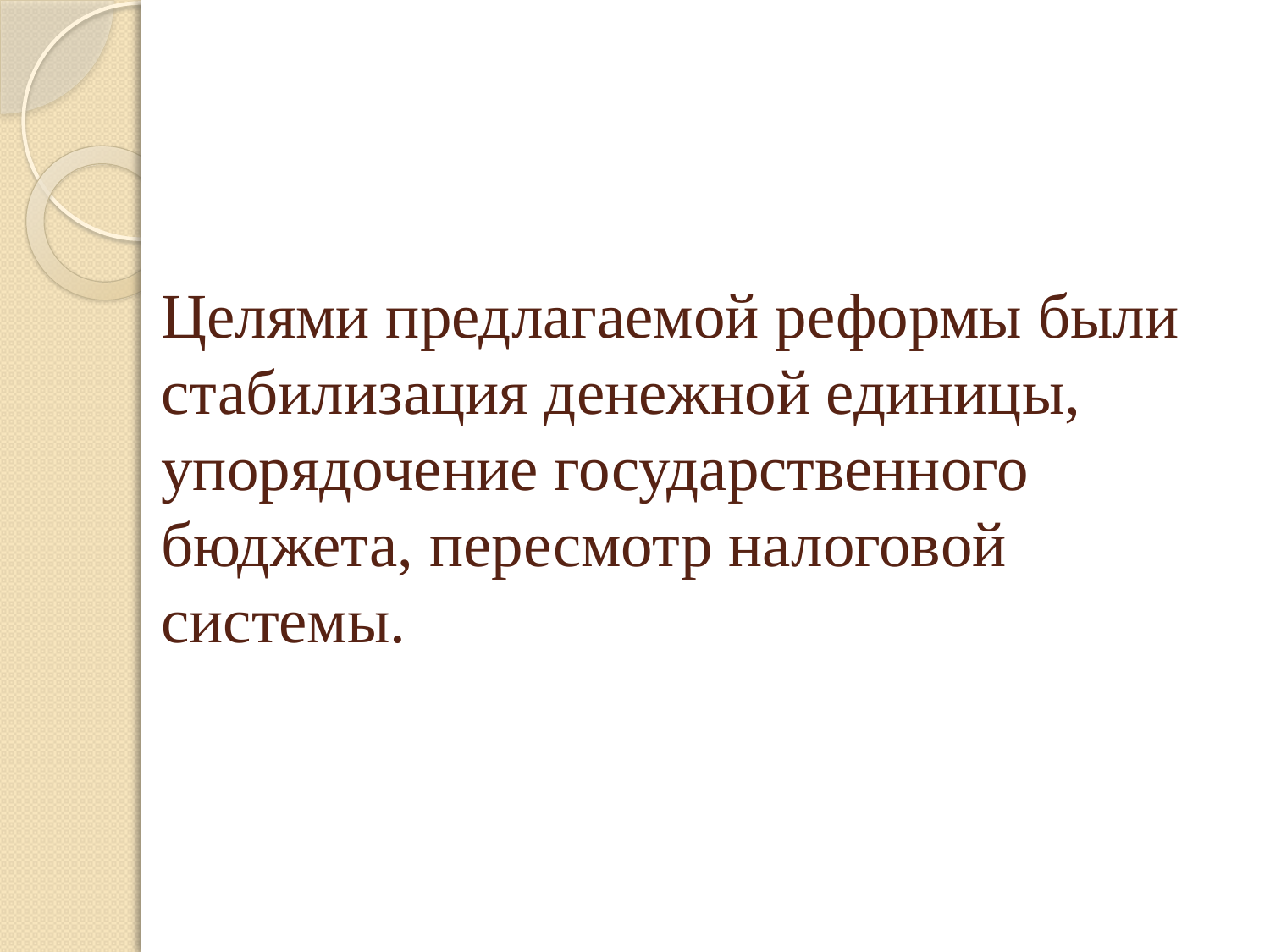

# Целями предлагаемой реформы были стабилизация денежной единицы, упорядочение государственного бюджета, пересмотр налоговой системы.